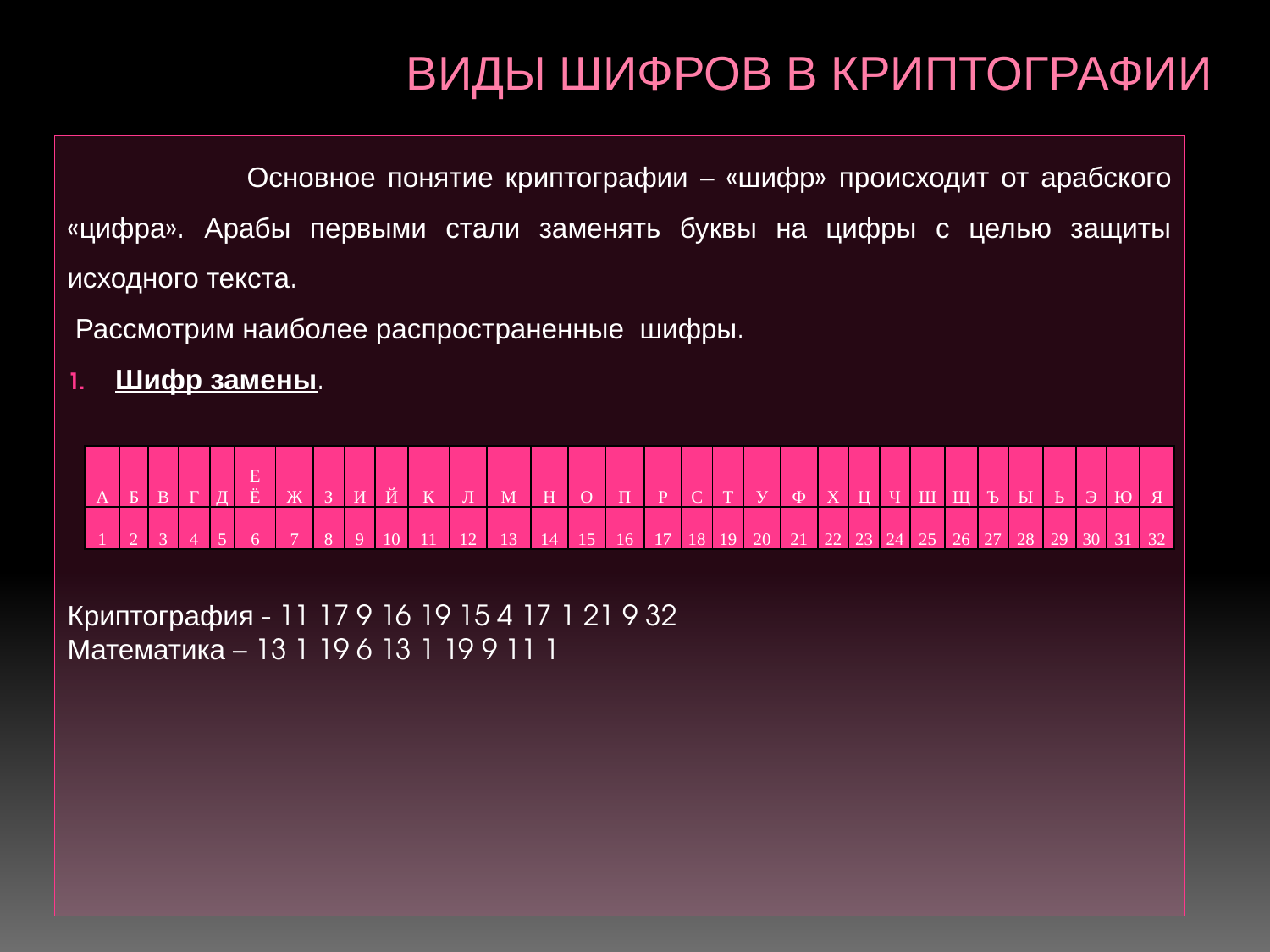

# Виды шифров в криптографии
               Основное понятие криптографии – «шифр» происходит от арабского «цифра». Арабы первыми стали заменять буквы на цифры с целью защиты исходного текста.
 Рассмотрим наиболее распространенные  шифры.
Шифр замены.

Криптография - 11 17 9 16 19 15 4 17 1 21 9 32
Математика – 13 1 19 6 13 1 19 9 11 1

| А | Б | В | Г | Д | Е | Ж | З | И | Й | К | Л | М | Н | О | П | Р | С | Т | У | Ф | Х | Ц | Ч | Ш | Щ | Ъ | Ы | Ь | Э | Ю | Я |
| --- | --- | --- | --- | --- | --- | --- | --- | --- | --- | --- | --- | --- | --- | --- | --- | --- | --- | --- | --- | --- | --- | --- | --- | --- | --- | --- | --- | --- | --- | --- | --- |
|  |  |  |  |  | Ё |  |  |  |  |  |  |  |  |  |  |  |  |  |  |  |  |  |  |  |  |  |  |  |  |  |  |
| 1 | 2 | 3 | 4 | 5 | 6 | 7 | 8 | 9 | 10 | 11 | 12 | 13 | 14 | 15 | 16 | 17 | 18 | 19 | 20 | 21 | 22 | 23 | 24 | 25 | 26 | 27 | 28 | 29 | 30 | 31 | 32 |